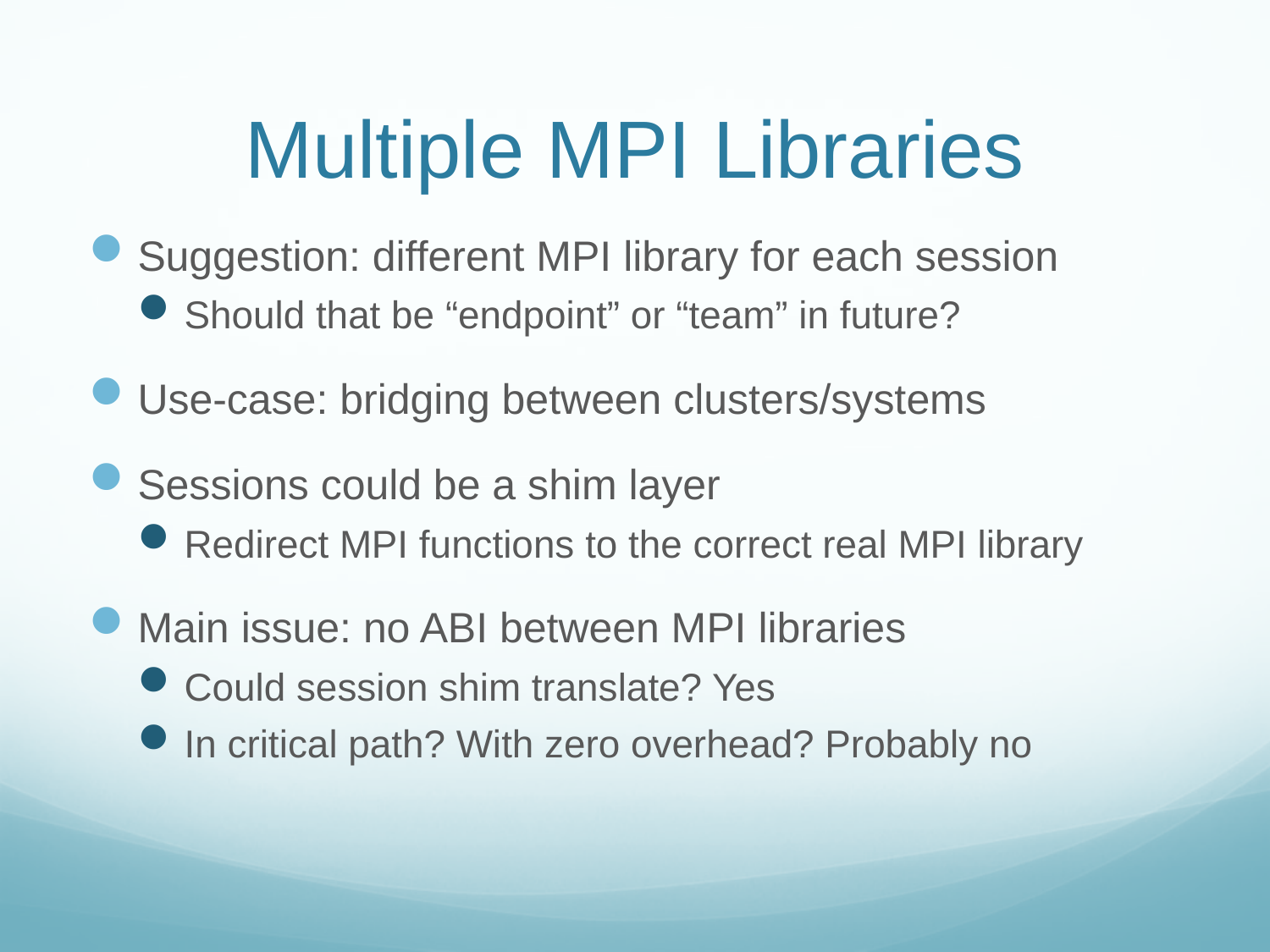

# Multiple MPI Libraries
Suggestion: different MPI library for each session
Should that be “endpoint” or “team” in future?
Use-case: bridging between clusters/systems
Sessions could be a shim layer
Redirect MPI functions to the correct real MPI library
Main issue: no ABI between MPI libraries
Could session shim translate? Yes
In critical path? With zero overhead? Probably no